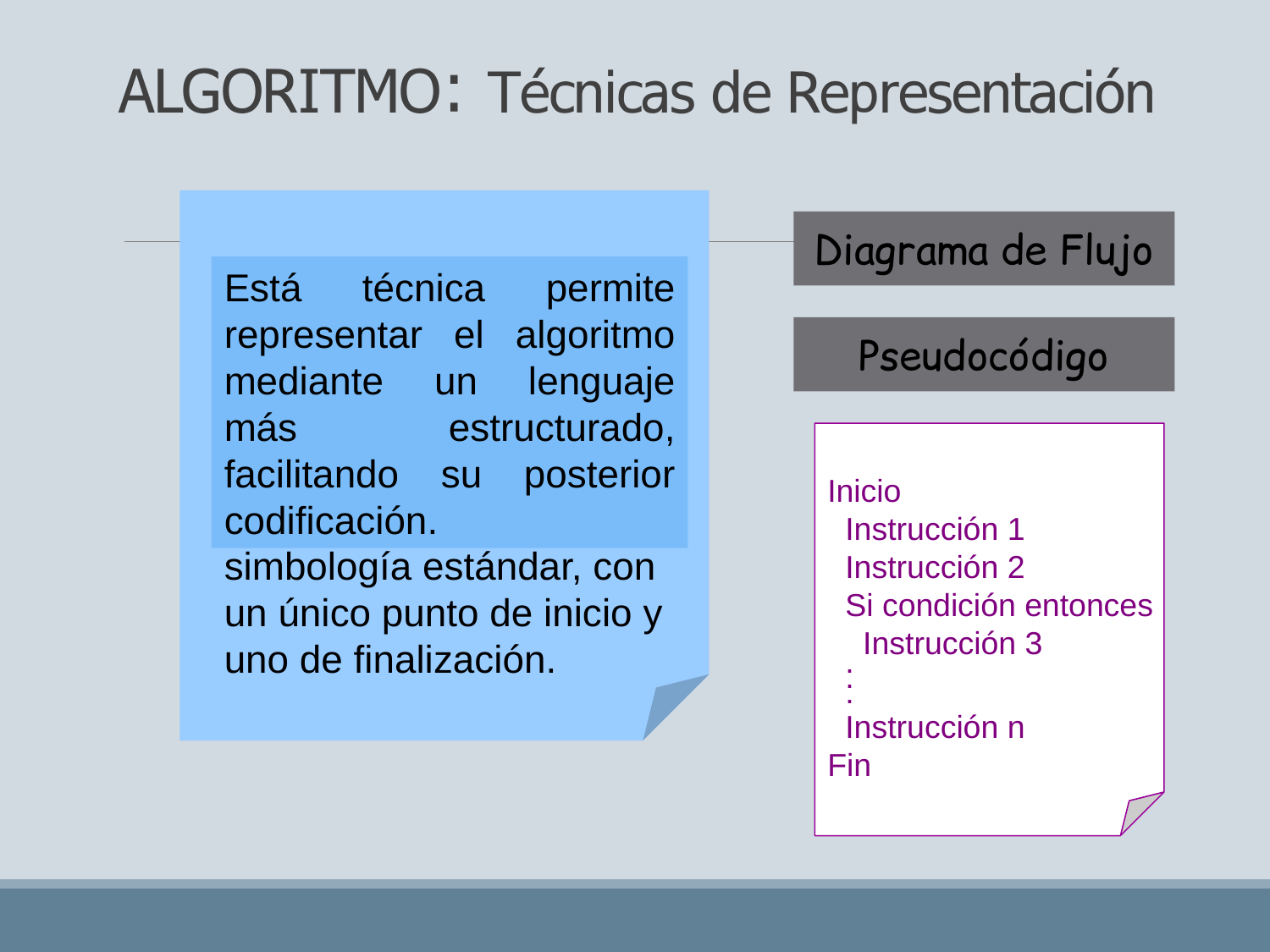

# ALGORITMO: Técnicas de Representación

Diagrama de Flujo
Es una técnica que permite representar gráficamente las operaciones  y estructuras que se van a realizar, mediante una simbología estándar, con un único punto de inicio y uno de finalización.

Está técnica permite representar el algoritmo mediante un lenguaje más estructurado, facilitando su posterior codificación.
Pseudocódigo

Inicio
  Instrucción 1
  Instrucción 2
  Si condición entonces
    Instrucción 3
  .
  .
  .
  Instrucción n
Fin